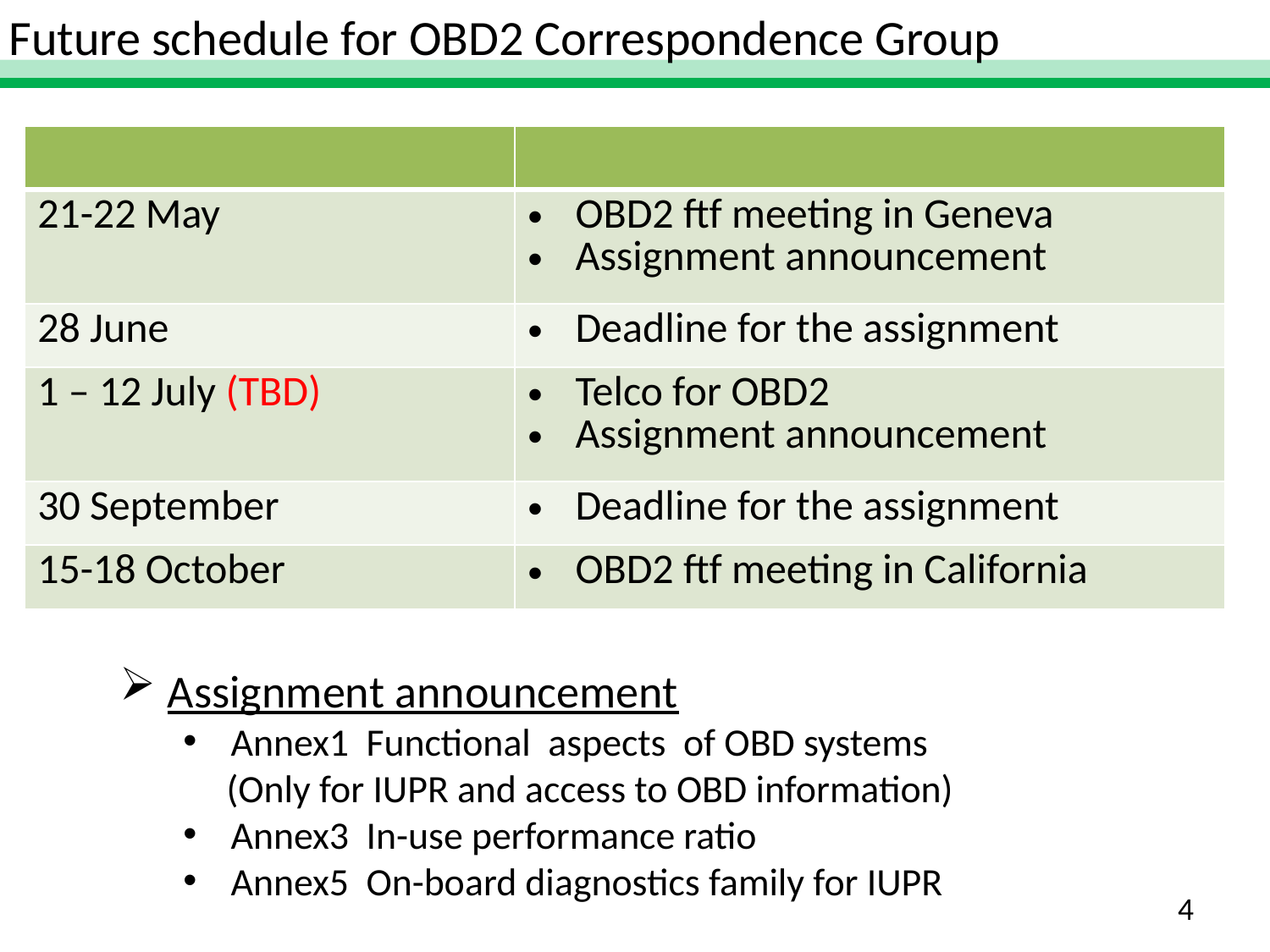

Future schedule for OBD2 Correspondence Group
|  |  |
| --- | --- |
| 21-22 May | OBD2 ftf meeting in Geneva Assignment announcement |
| 28 June | Deadline for the assignment |
| 1 – 12 July (TBD) | Telco for OBD2 Assignment announcement |
| 30 September | Deadline for the assignment |
| 15-18 October | OBD2 ftf meeting in California |
Assignment announcement
Annex1  Functional  aspects  of OBD systems
     (Only for IUPR and access to OBD information)
Annex3  In-use performance ratio
Annex5  On-board diagnostics family for IUPR
4